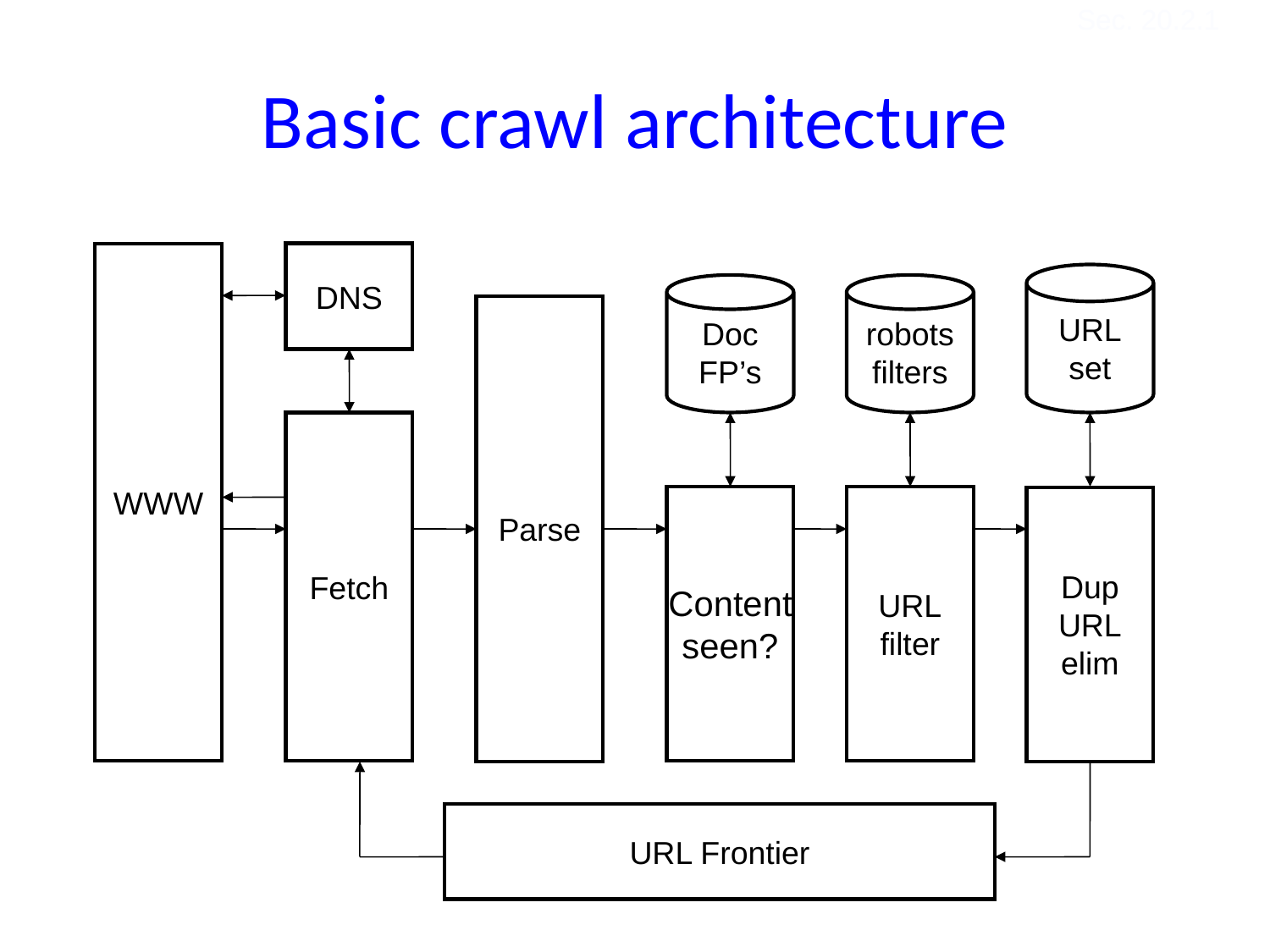

Sec. 20.2.1
# Basic crawl architecture
DNS

WWW
URL
set

Dup
URL
elim

Doc
FP’s

Content
seen?

robots
filters

URL
filter

Parse

Fetch

URL Frontier